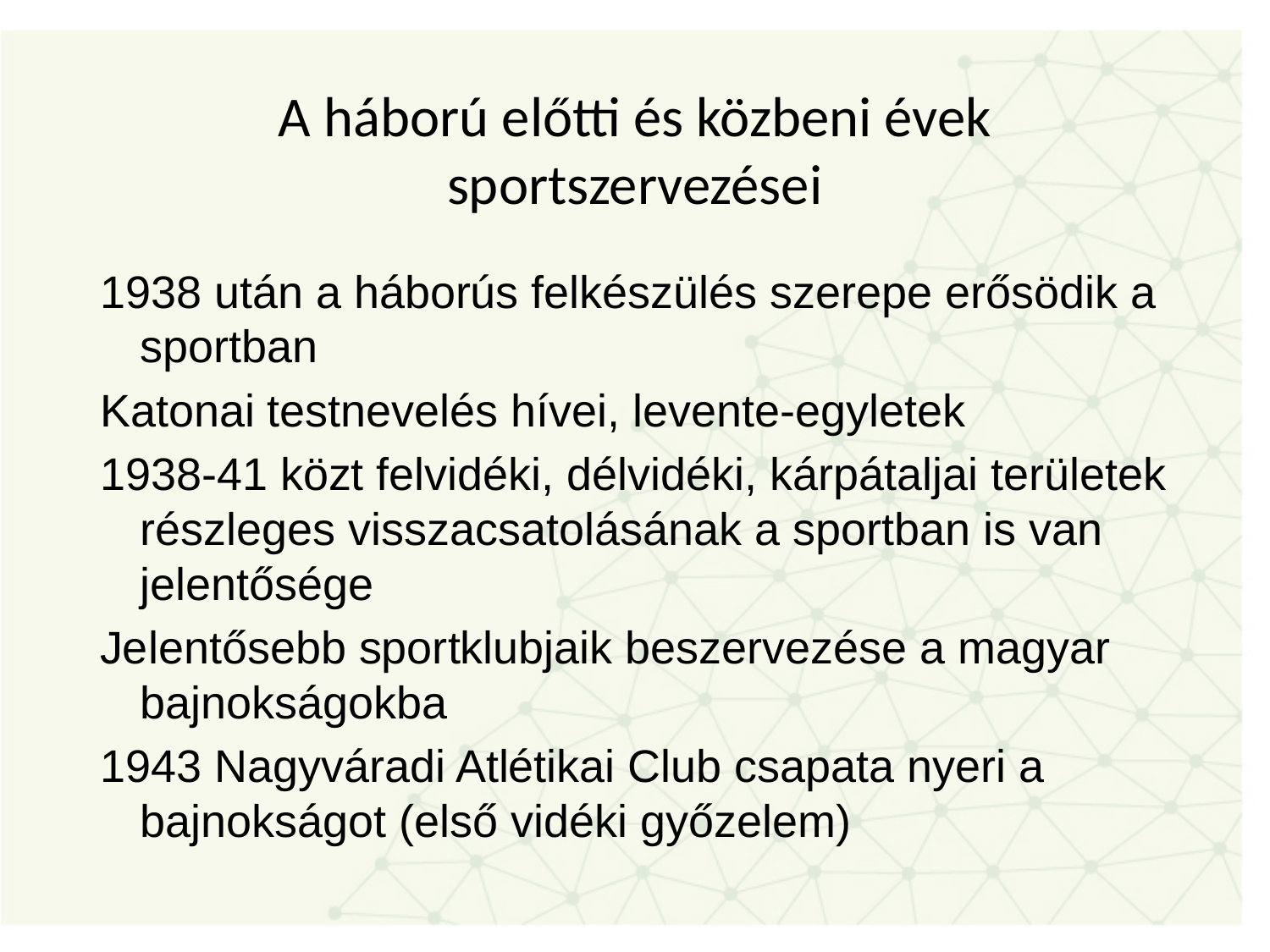

# A háború előtti és közbeni évek sportszervezései
1938 után a háborús felkészülés szerepe erősödik a sportban
Katonai testnevelés hívei, levente-egyletek
1938-41 közt felvidéki, délvidéki, kárpátaljai területek részleges visszacsatolásának a sportban is van jelentősége
Jelentősebb sportklubjaik beszervezése a magyar bajnokságokba
1943 Nagyváradi Atlétikai Club csapata nyeri a bajnokságot (első vidéki győzelem)